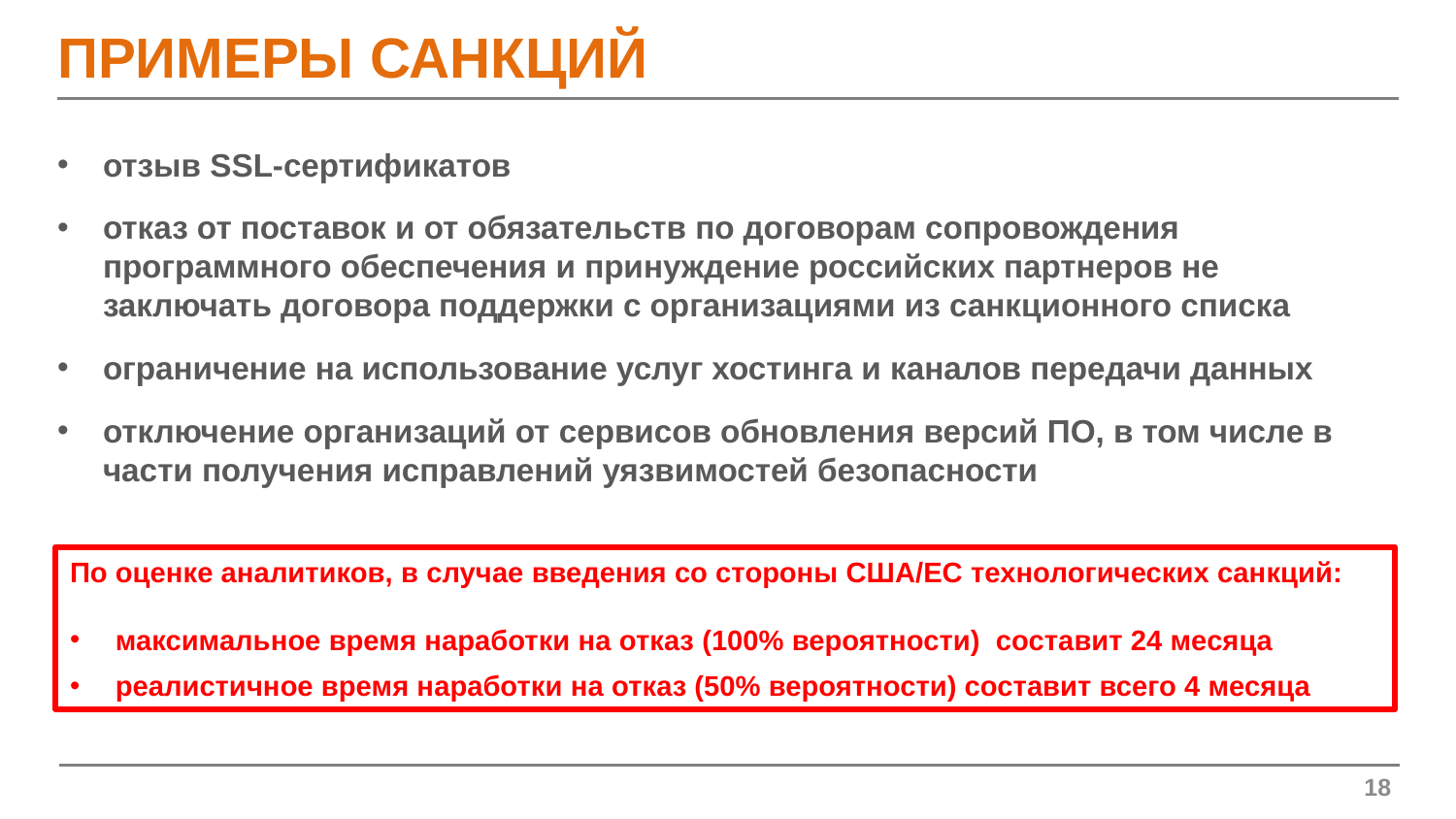

ПРИМЕРЫ САНКЦИЙ
отзыв SSL-сертификатов
отказ от поставок и от обязательств по договорам сопровождения программного обеспечения и принуждение российских партнеров не заключать договора поддержки с организациями из санкционного списка
ограничение на использование услуг хостинга и каналов передачи данных
отключение организаций от сервисов обновления версий ПО, в том числе в части получения исправлений уязвимостей безопасности
По оценке аналитиков, в случае введения со стороны США/ЕС технологических санкций:

максимальное время наработки на отказ (100% вероятности)  составит 24 месяца
реалистичное время наработки на отказ (50% вероятности) составит всего 4 месяца
18